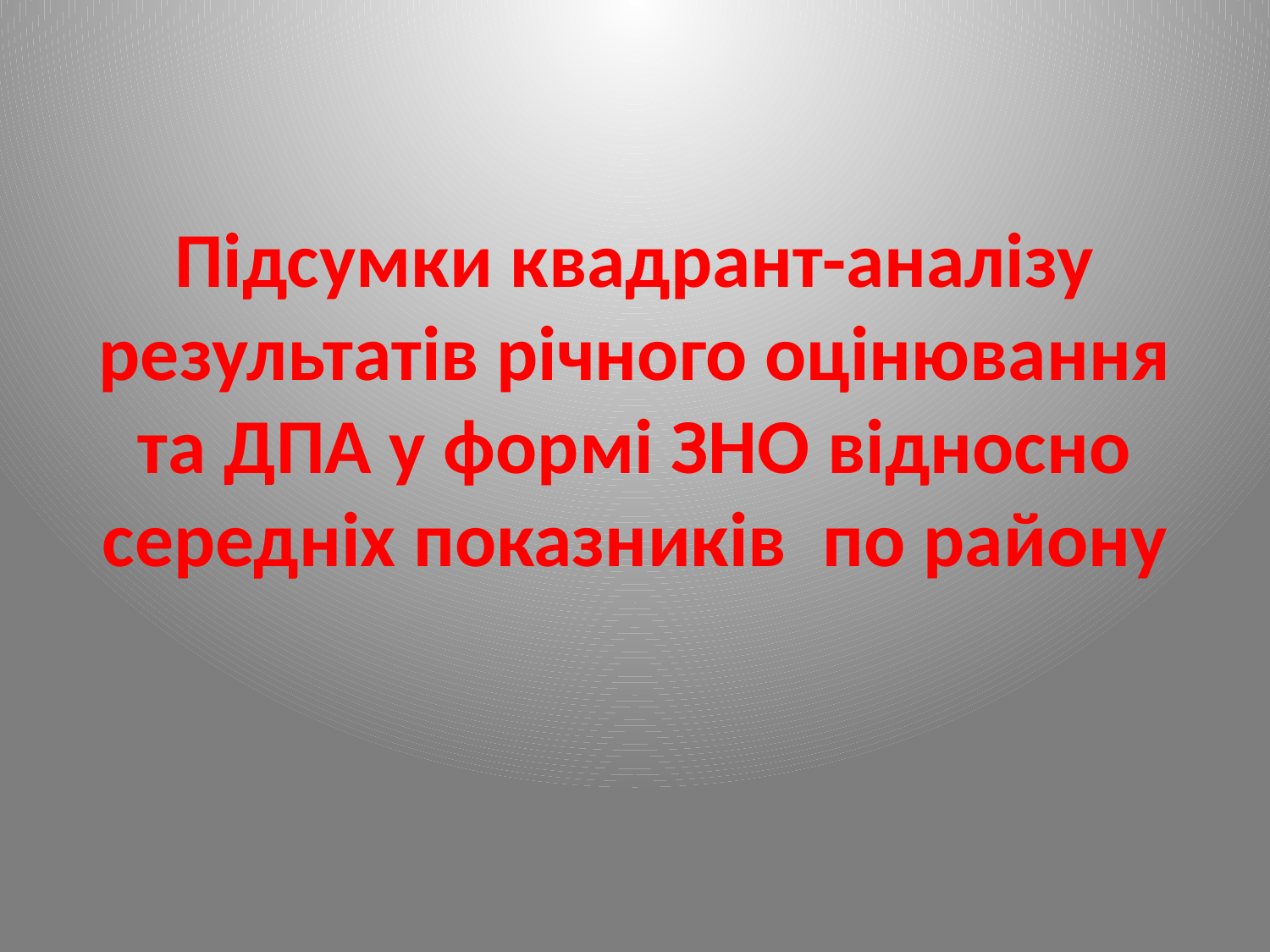

# Підсумки квадрант-аналізу результатів річного оцінювання та ДПА у формі ЗНО відносно середніх показників  по району